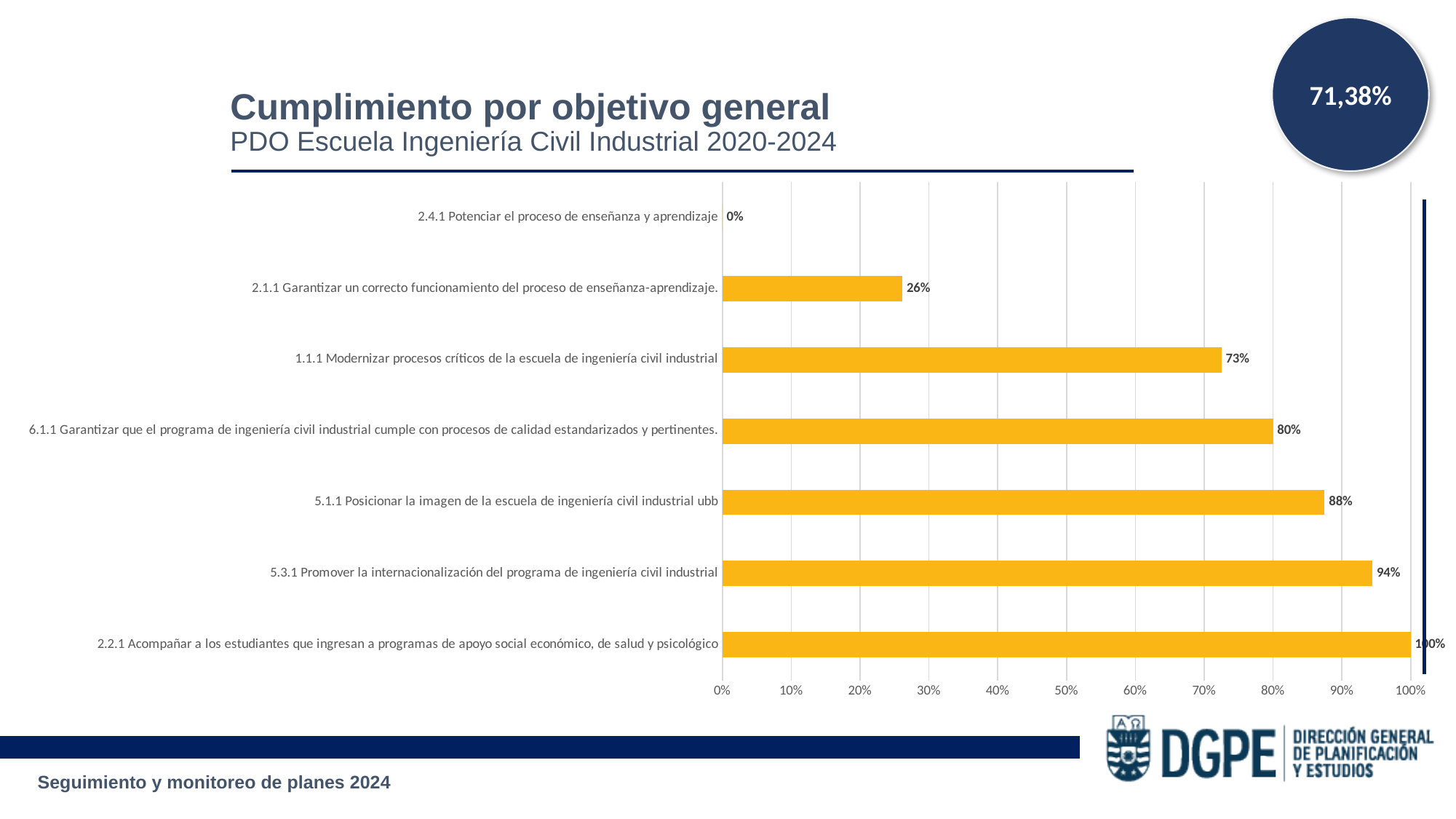

71,38%
Cumplimiento por objetivo general
PDO Escuela Ingeniería Civil Industrial 2020-2024

### Chart

| Category |  |
|---|---|
| 2.2.1 Acompañar a los estudiantes que ingresan a programas de apoyo social económico, de salud y psicológico | 1.0 |
| 5.3.1 Promover la internacionalización del programa de ingeniería civil industrial | 0.9444 |
| 5.1.1 Posicionar la imagen de la escuela de ingeniería civil industrial ubb | 0.875 |
| 6.1.1 Garantizar que el programa de ingeniería civil industrial cumple con procesos de calidad estandarizados y pertinentes. | 0.8 |
| 1.1.1 Modernizar procesos críticos de la escuela de ingeniería civil industrial | 0.725 |
| 2.1.1 Garantizar un correcto funcionamiento del proceso de enseñanza-aprendizaje. | 0.2615 |
| 2.4.1 Potenciar el proceso de enseñanza y aprendizaje | 0.0 |
Seguimiento y monitoreo de planes 2024